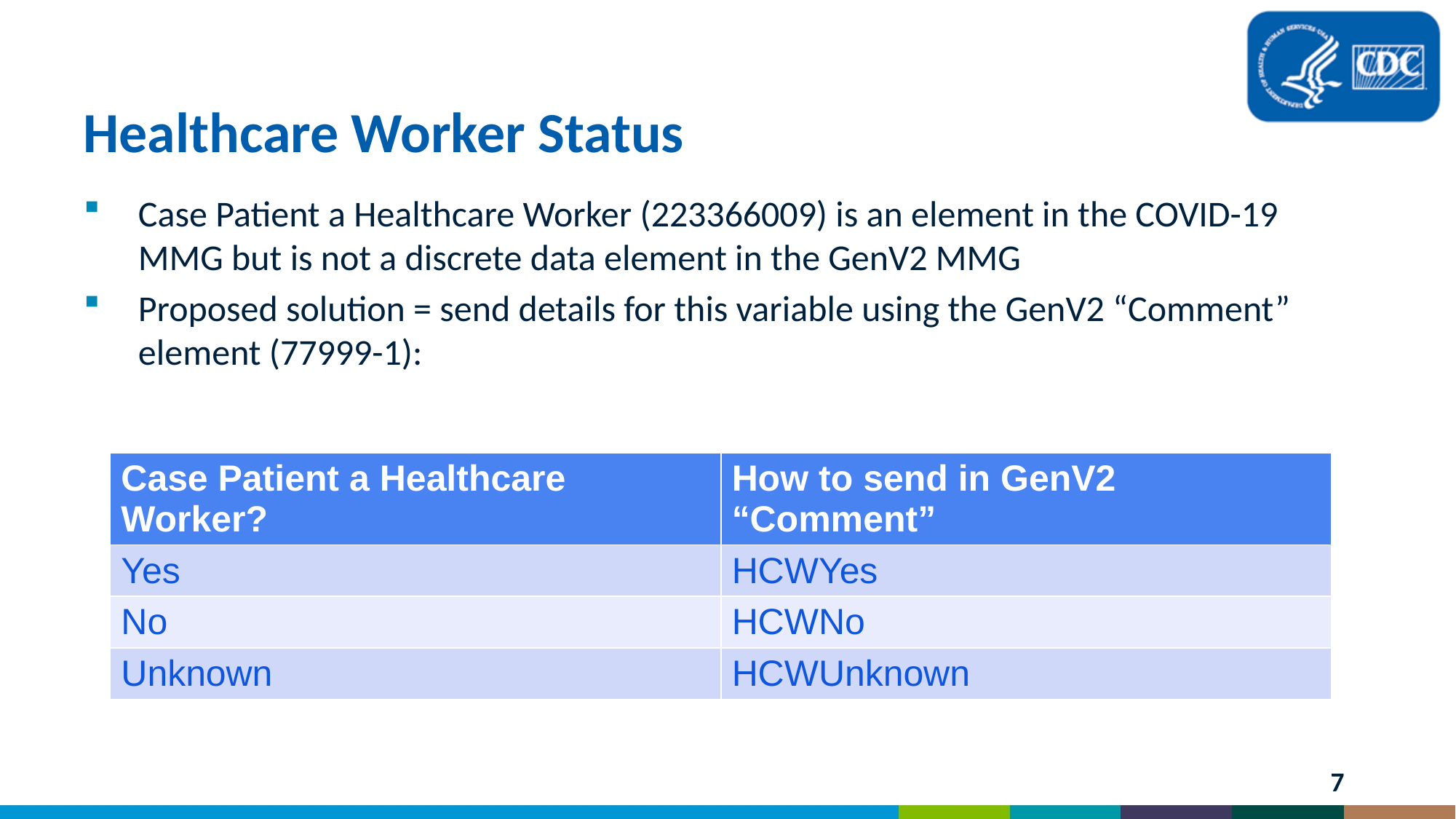

# Healthcare Worker Status
Case Patient a Healthcare Worker (223366009) is an element in the COVID-19 MMG but is not a discrete data element in the GenV2 MMG
Proposed solution = send details for this variable using the GenV2 “Comment” element (77999-1):
| Case Patient a Healthcare Worker? | How to send in GenV2 “Comment” |
| --- | --- |
| Yes | HCWYes |
| No | HCWNo |
| Unknown | HCWUnknown |